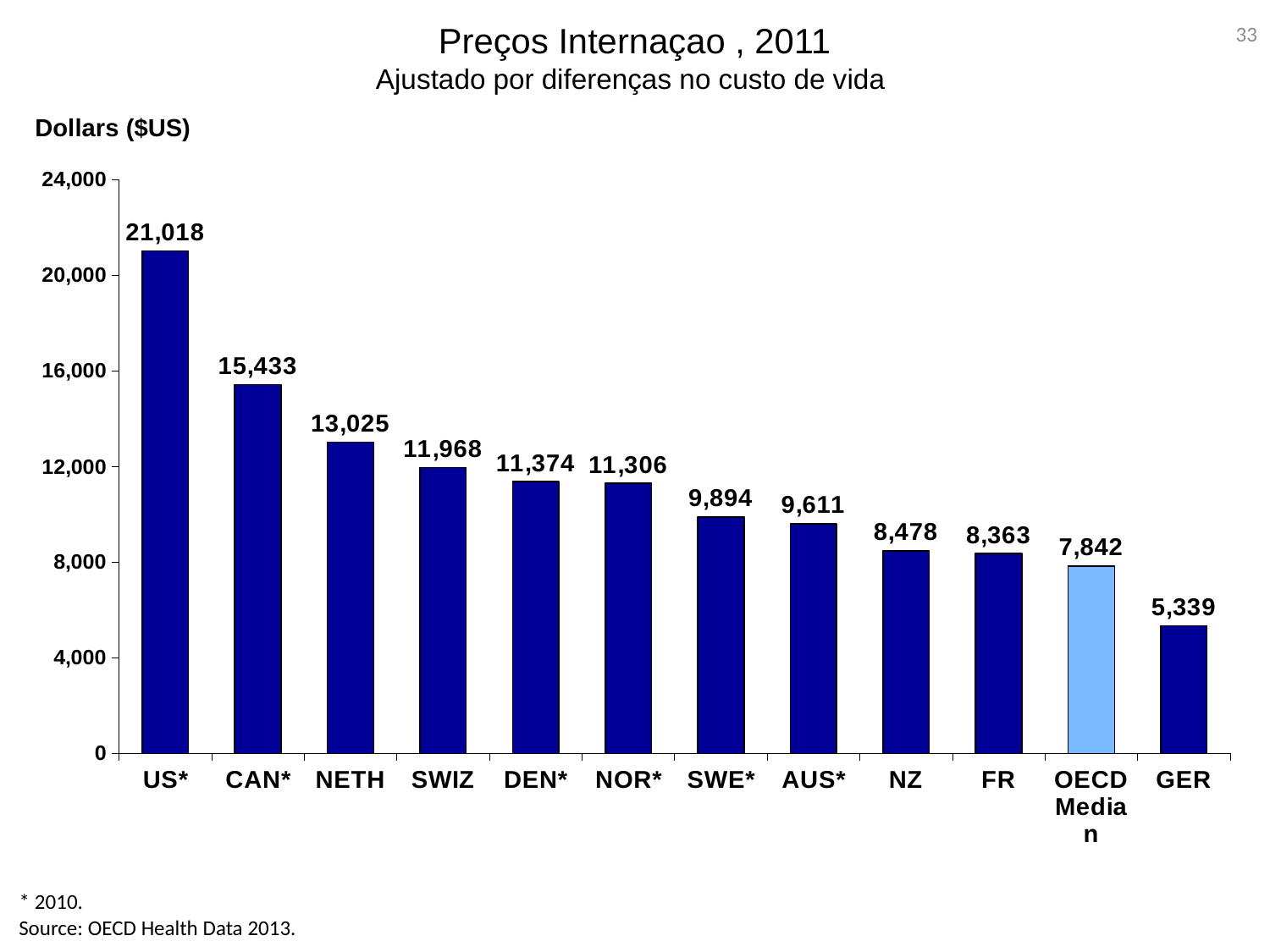

33
# Preços Internaçao , 2011 Ajustado por diferenças no custo de vida
Dollars ($US)

### Chart

| Category |  |
|---|---|
| US* | 21017.708346831016 |
| CAN* | 15432.731568662306 |
| NETH | 13025.397247164905 |
| SWIZ | 11967.88826451059 |
| DEN* | 11373.868917954704 |
| NOR* | 11306.11994818351 |
| SWE* | 9894.367454068231 |
| AUS* | 9610.757173002487 |
| NZ | 8478.457671818289 |
| FR | 8363.097199701051 |
| OECD Median | 7842.36783581807 |
| GER | 5338.734649377328 |
* 2010.
Source: OECD Health Data 2013.